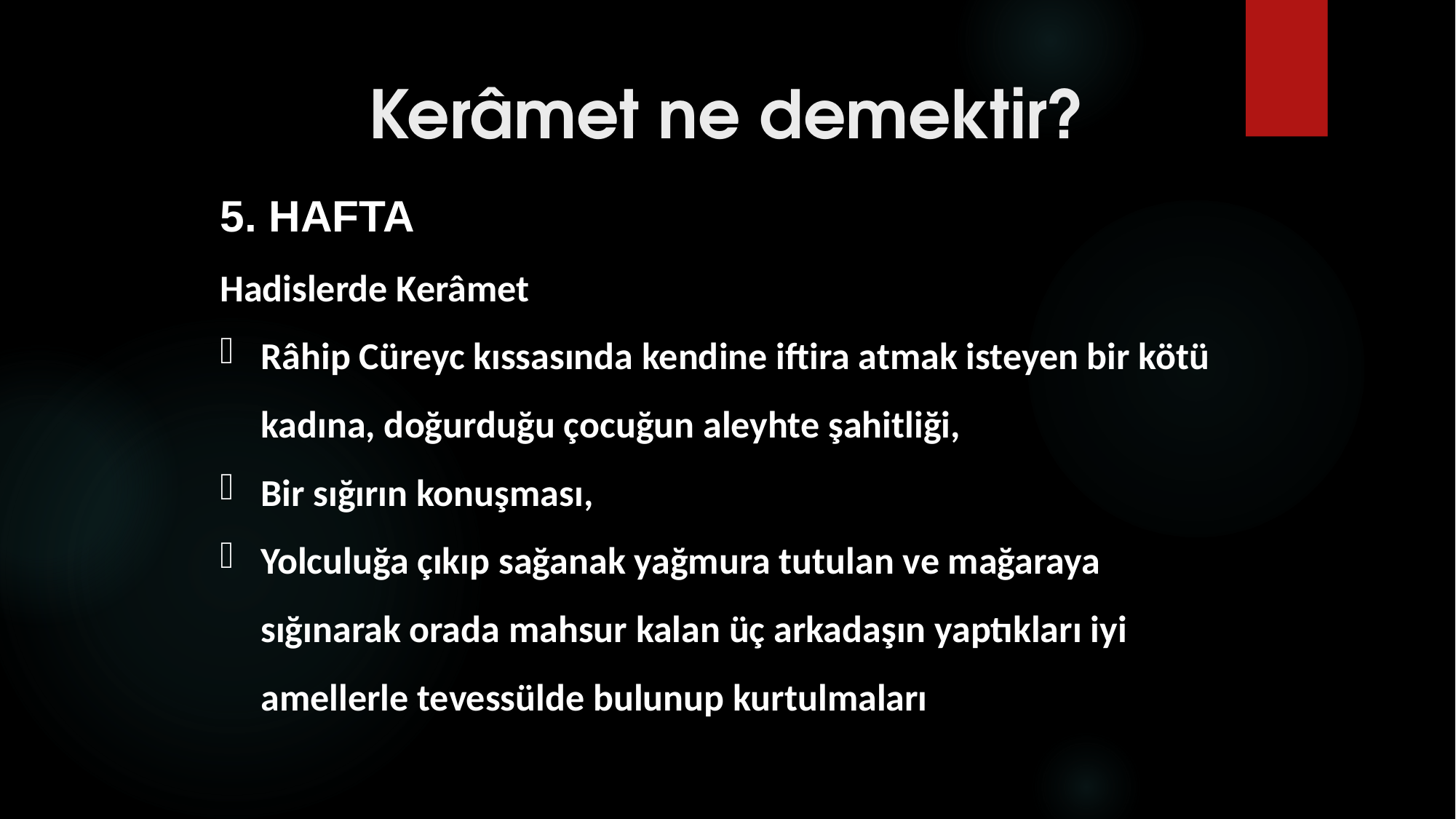

# Kerâmet ne demektir?
5. HAFTA
Hadislerde Kerâmet
Râhip Cüreyc kıssasında kendine iftira atmak isteyen bir kötü kadına, doğurduğu çocuğun aleyhte şahitliği,
Bir sığırın konuşması,
Yolculuğa çıkıp sağanak yağmura tutulan ve mağaraya sığınarak orada mahsur kalan üç arkadaşın yaptıkları iyi amellerle tevessülde bulunup kurtulmaları